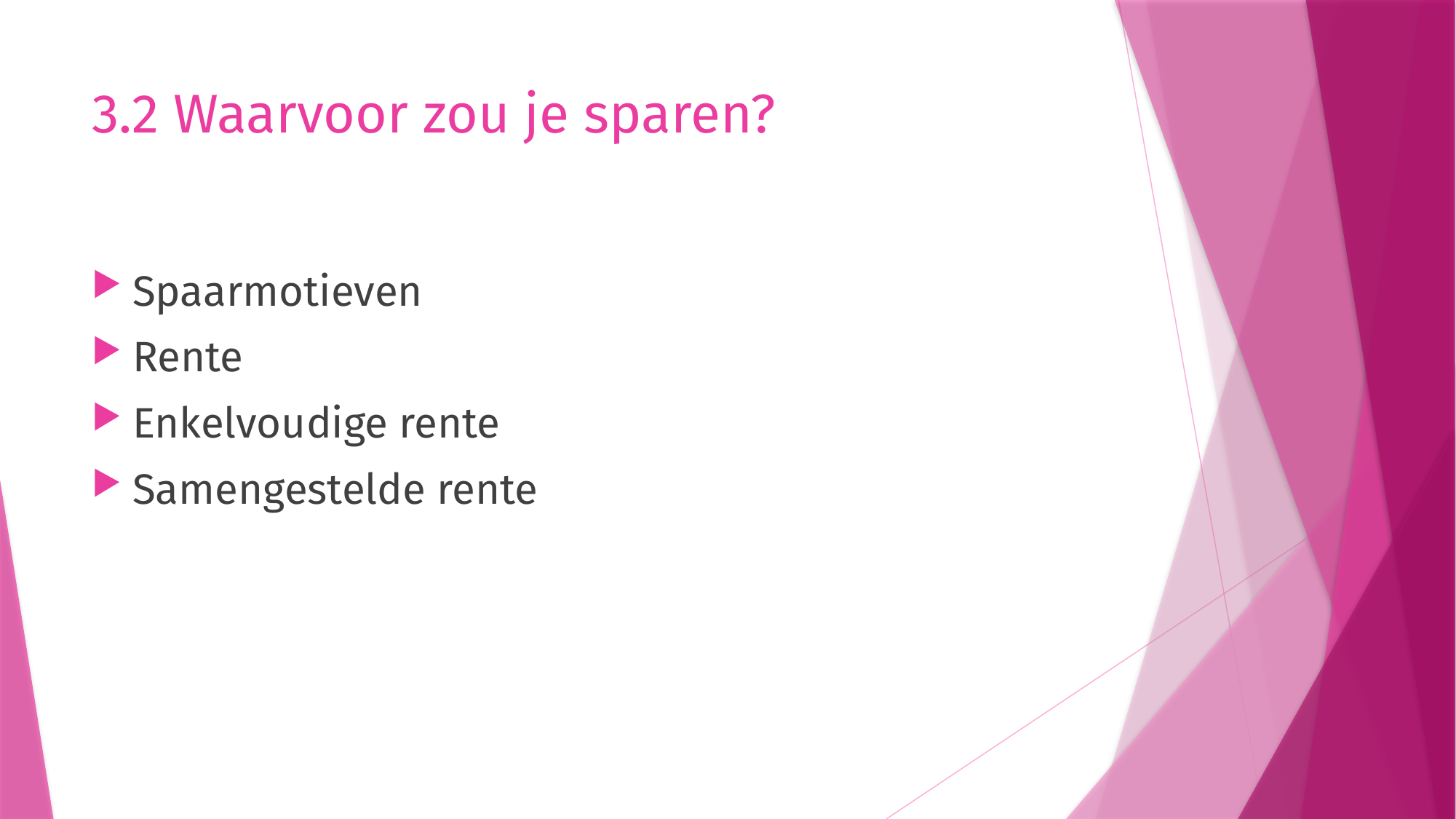

# 3.2 Waarvoor zou je sparen?
Spaarmotieven
Rente
Enkelvoudige rente
Samengestelde rente